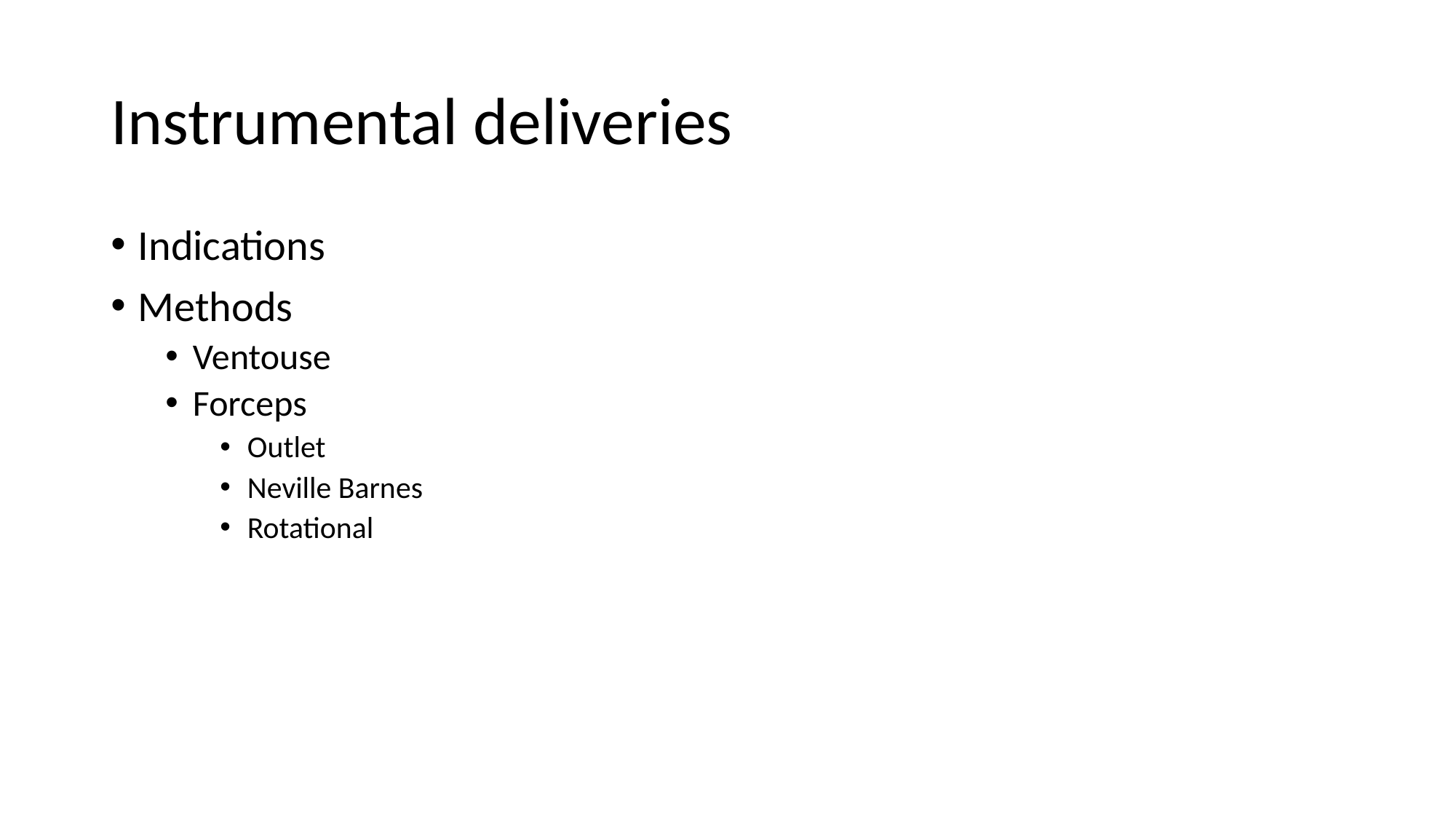

# Instrumental deliveries
Indications
Methods
Ventouse
Forceps
Outlet
Neville Barnes
Rotational